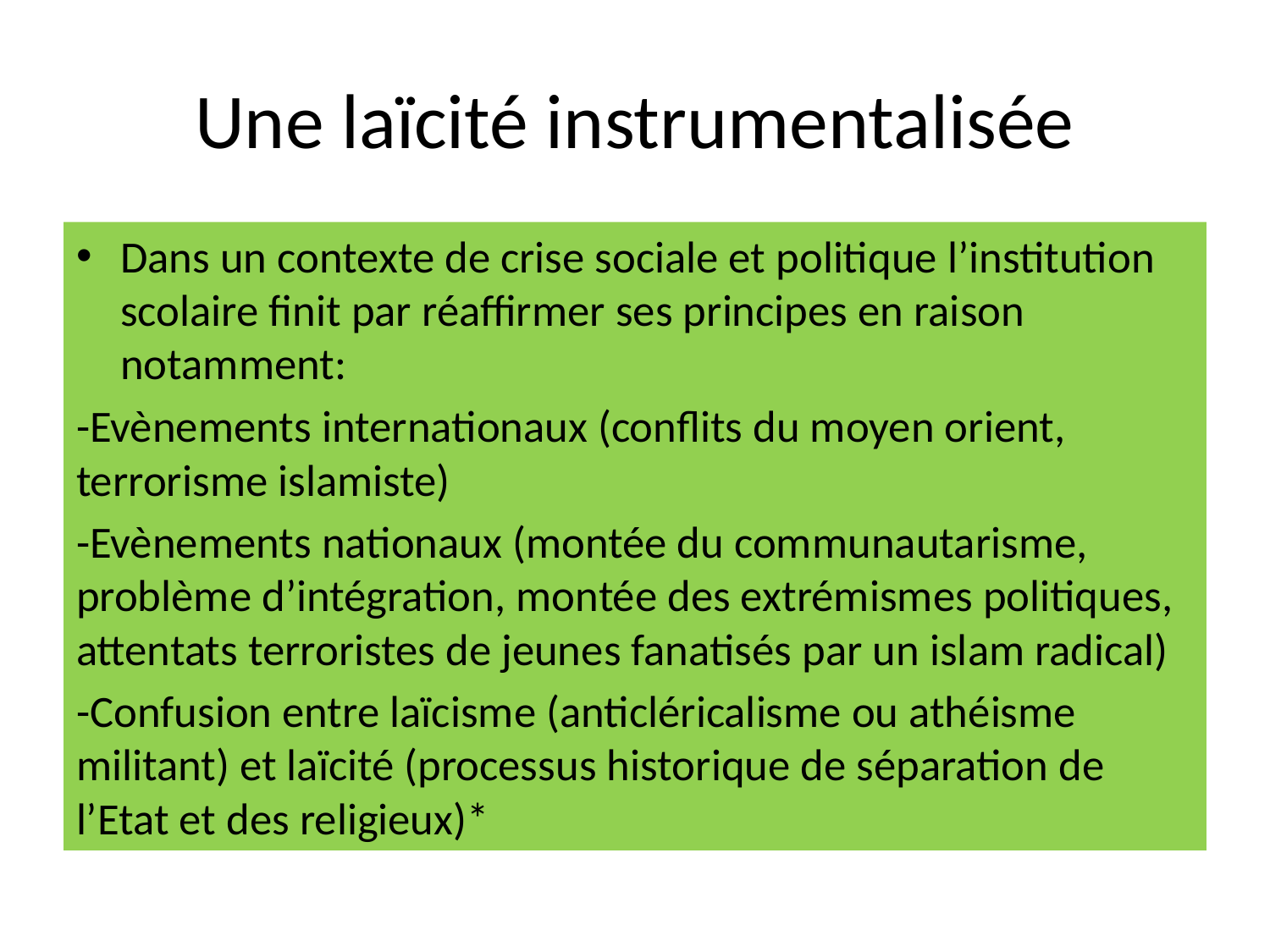

# Une laïcité instrumentalisée
Dans un contexte de crise sociale et politique l’institution scolaire finit par réaffirmer ses principes en raison notamment:
-Evènements internationaux (conflits du moyen orient, terrorisme islamiste)
-Evènements nationaux (montée du communautarisme, problème d’intégration, montée des extrémismes politiques, attentats terroristes de jeunes fanatisés par un islam radical)
-Confusion entre laïcisme (anticléricalisme ou athéisme militant) et laïcité (processus historique de séparation de l’Etat et des religieux)*